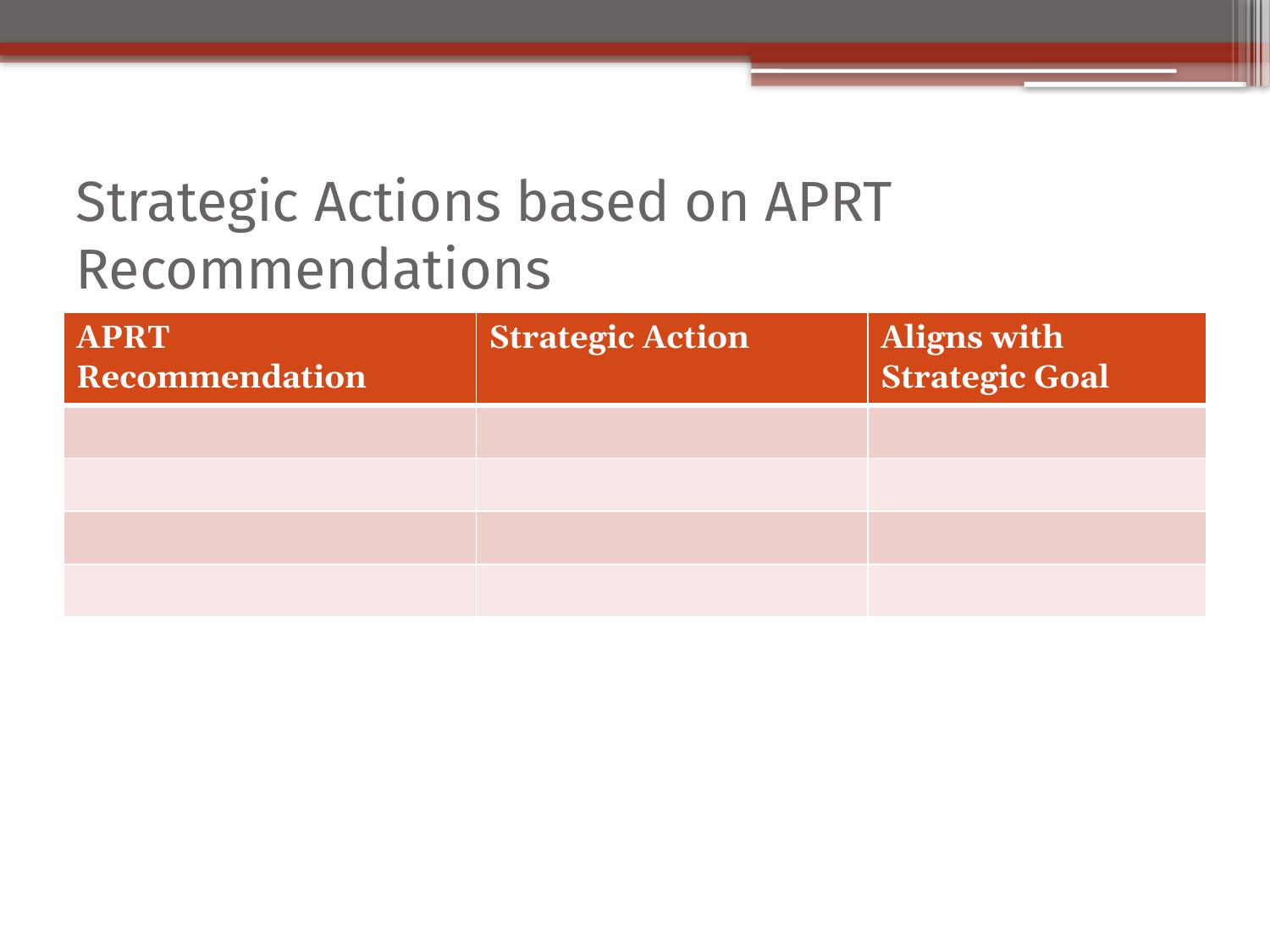

# Strategic Actions based on APRT Recommendations
| APRT Recommendation | Strategic Action | Aligns with Strategic Goal |
| --- | --- | --- |
|  |  |  |
|  |  |  |
|  |  |  |
|  |  |  |